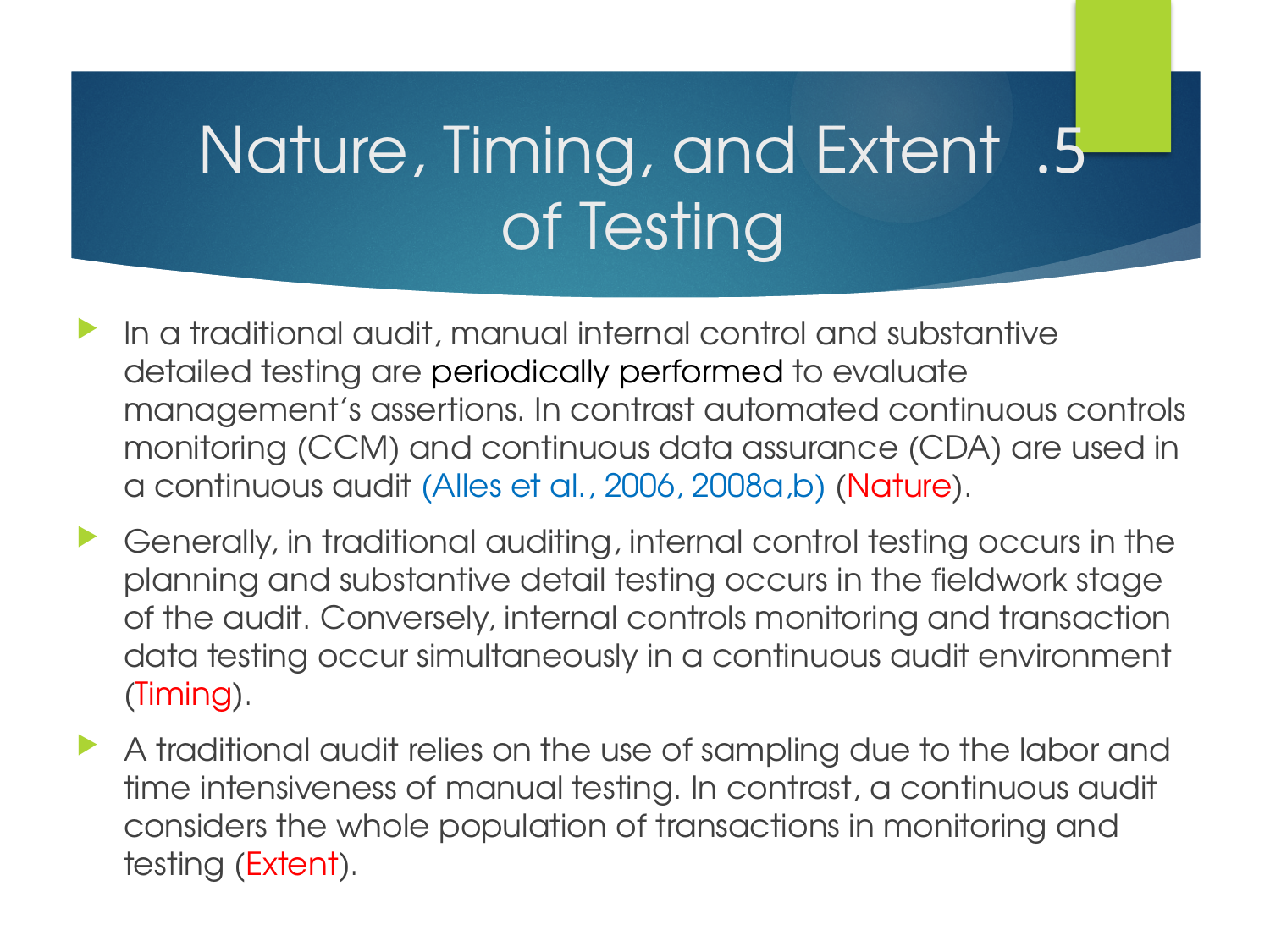

# 5. Nature, Timing, and Extent of Testing
In a traditional audit, manual internal control and substantive detailed testing are periodically performed to evaluate management’s assertions. In contrast automated continuous controls monitoring (CCM) and continuous data assurance (CDA) are used in a continuous audit (Alles et al., 2006, 2008a,b) (Nature).
Generally, in traditional auditing, internal control testing occurs in the planning and substantive detail testing occurs in the fieldwork stage of the audit. Conversely, internal controls monitoring and transaction data testing occur simultaneously in a continuous audit environment (Timing).
A traditional audit relies on the use of sampling due to the labor and time intensiveness of manual testing. In contrast, a continuous audit considers the whole population of transactions in monitoring and testing (Extent).